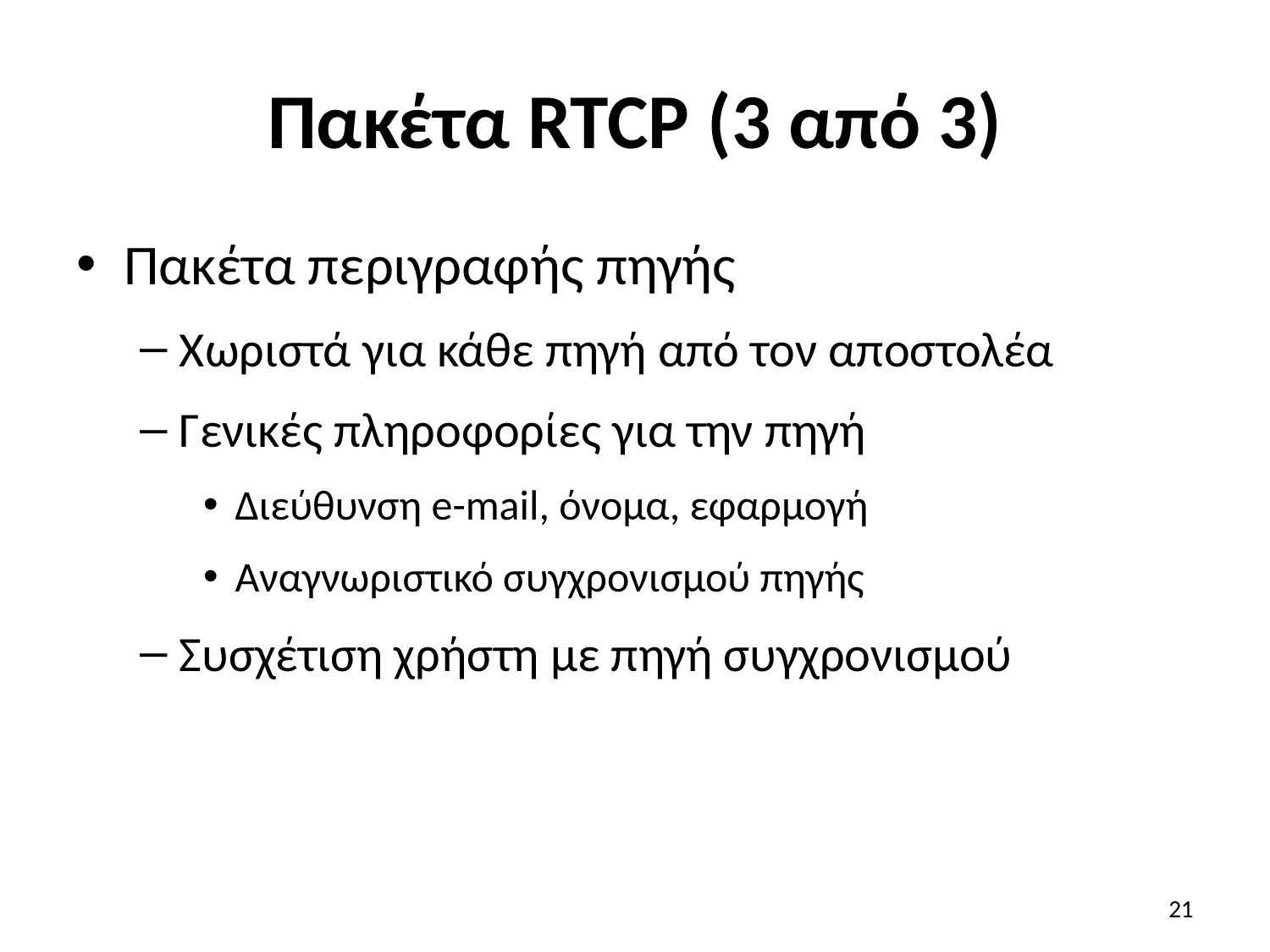

# Πακέτα RTCP (3 από 3)
Πακέτα περιγραφής πηγής
Χωριστά για κάθε πηγή από τον αποστολέα
Γενικές πληροφορίες για την πηγή
Διεύθυνση e-mail, όνομα, εφαρμογή
Αναγνωριστικό συγχρονισμού πηγής
Συσχέτιση χρήστη με πηγή συγχρονισμού
21